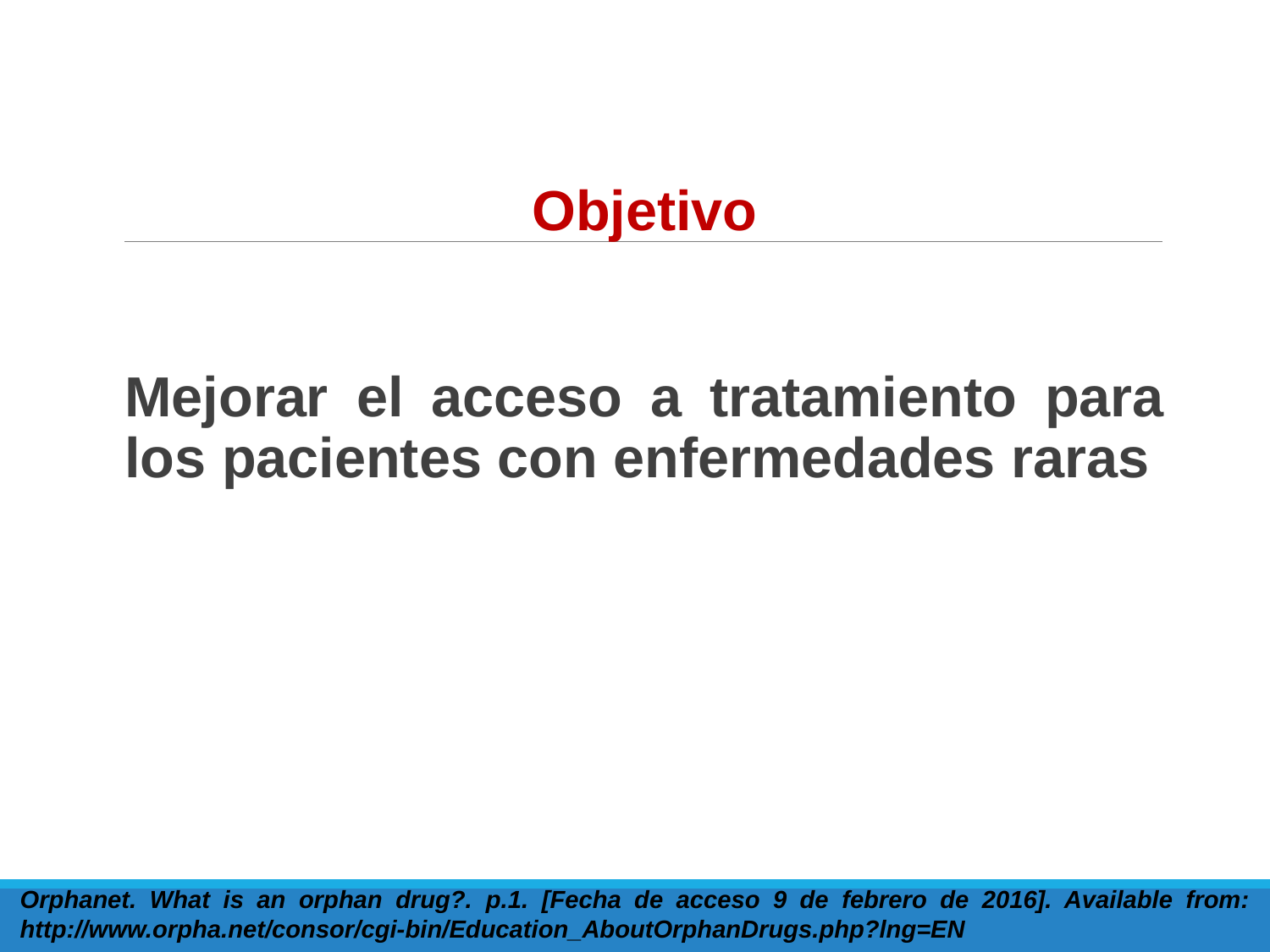

Objetivo

Mejorar el acceso a tratamiento para los pacientes con enfermedades raras
Orphanet. What is an orphan drug?. p.1. [Fecha de acceso 9 de febrero de 2016]. Available from: http://www.orpha.net/consor/cgi-bin/Education_AboutOrphanDrugs.php?lng=EN